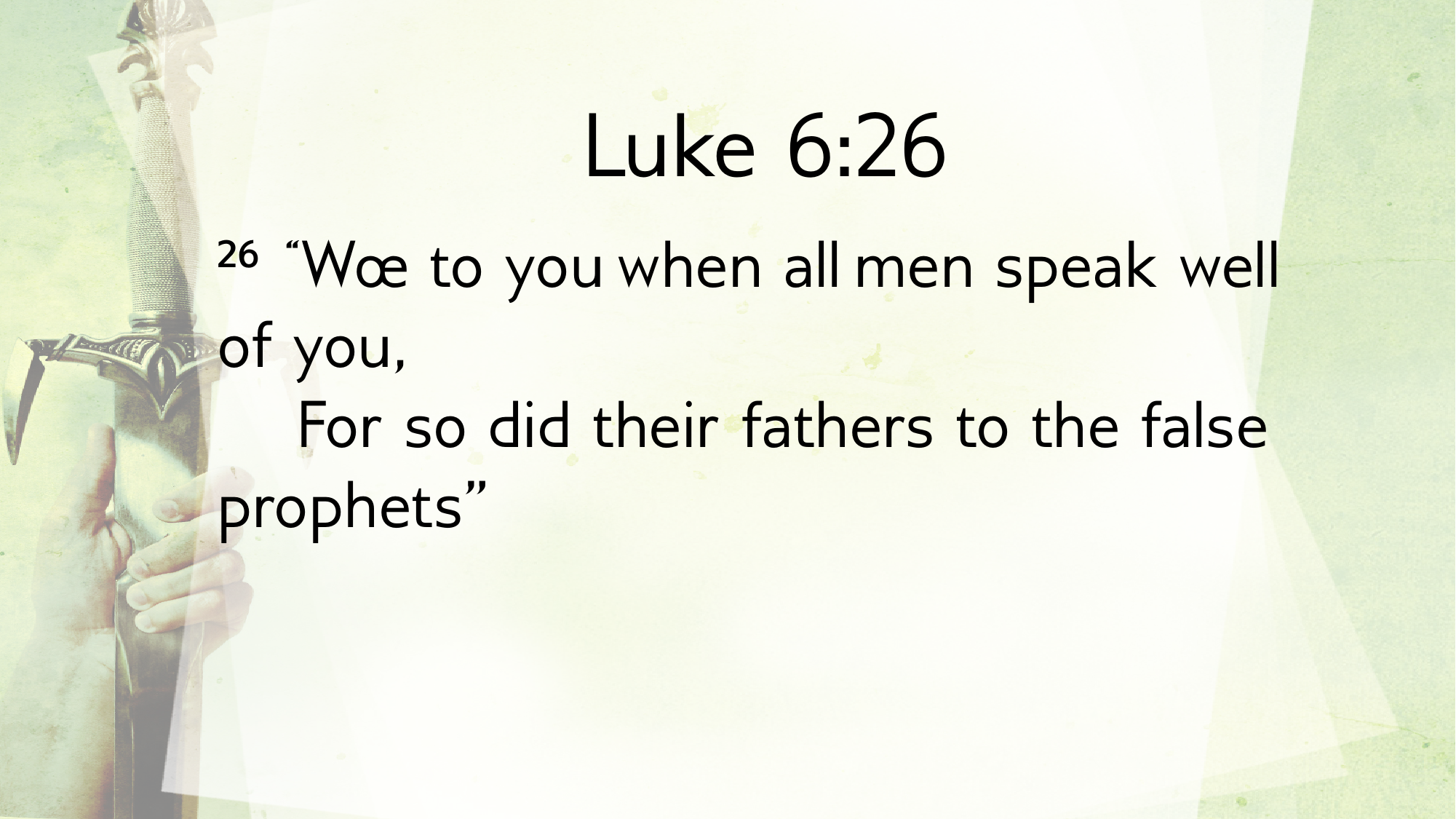

Luke 6:26

26  “Woe to you when all men speak well of you,
    For so did their fathers to the false prophets”